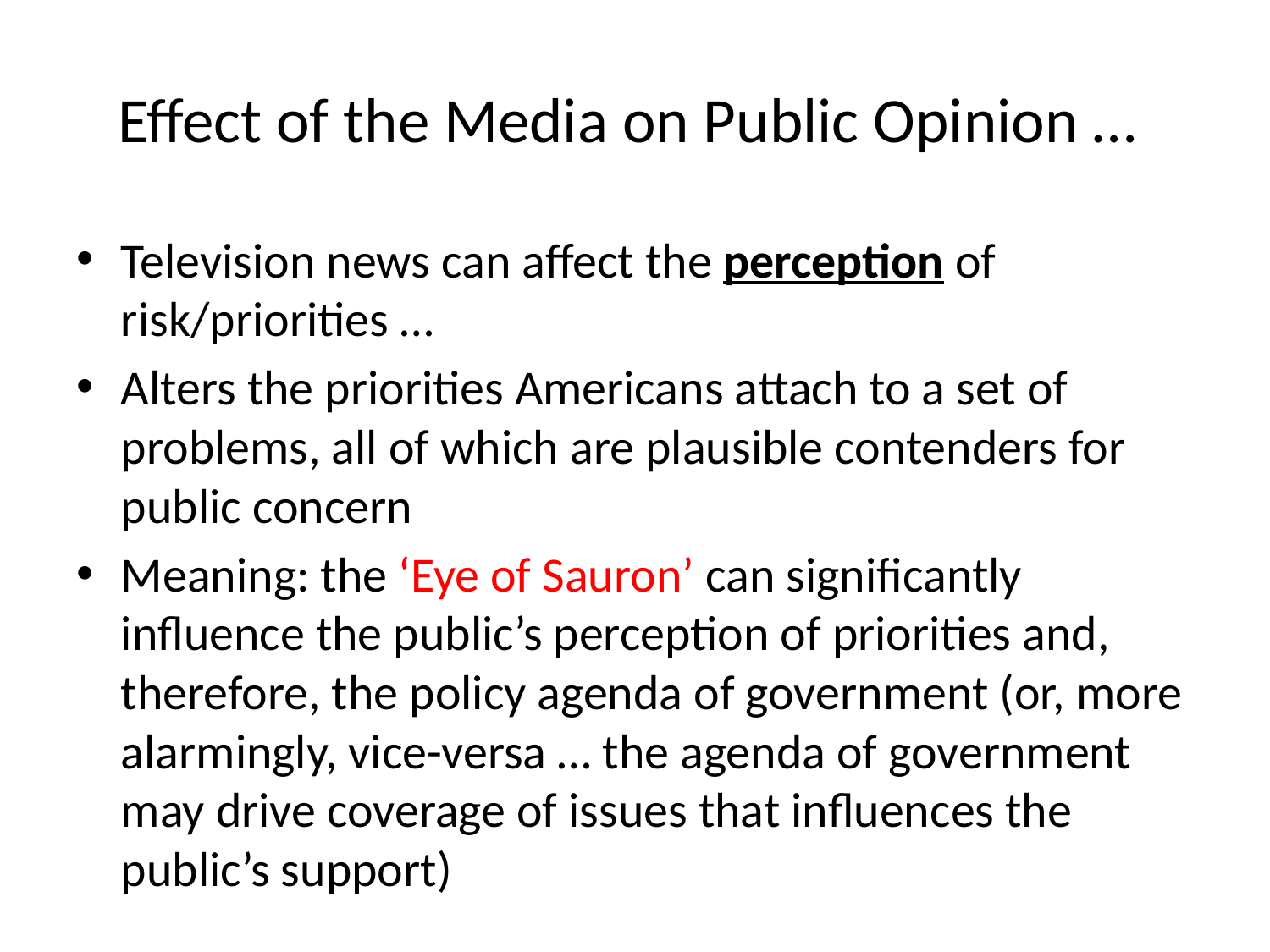

# Effect of the Media on Public Opinion …
Television news can affect the perception of risk/priorities …
Alters the priorities Americans attach to a set of problems, all of which are plausible contenders for public concern
Meaning: the ‘Eye of Sauron’ can significantly influence the public’s perception of priorities and, therefore, the policy agenda of government (or, more alarmingly, vice-versa … the agenda of government may drive coverage of issues that influences the public’s support)